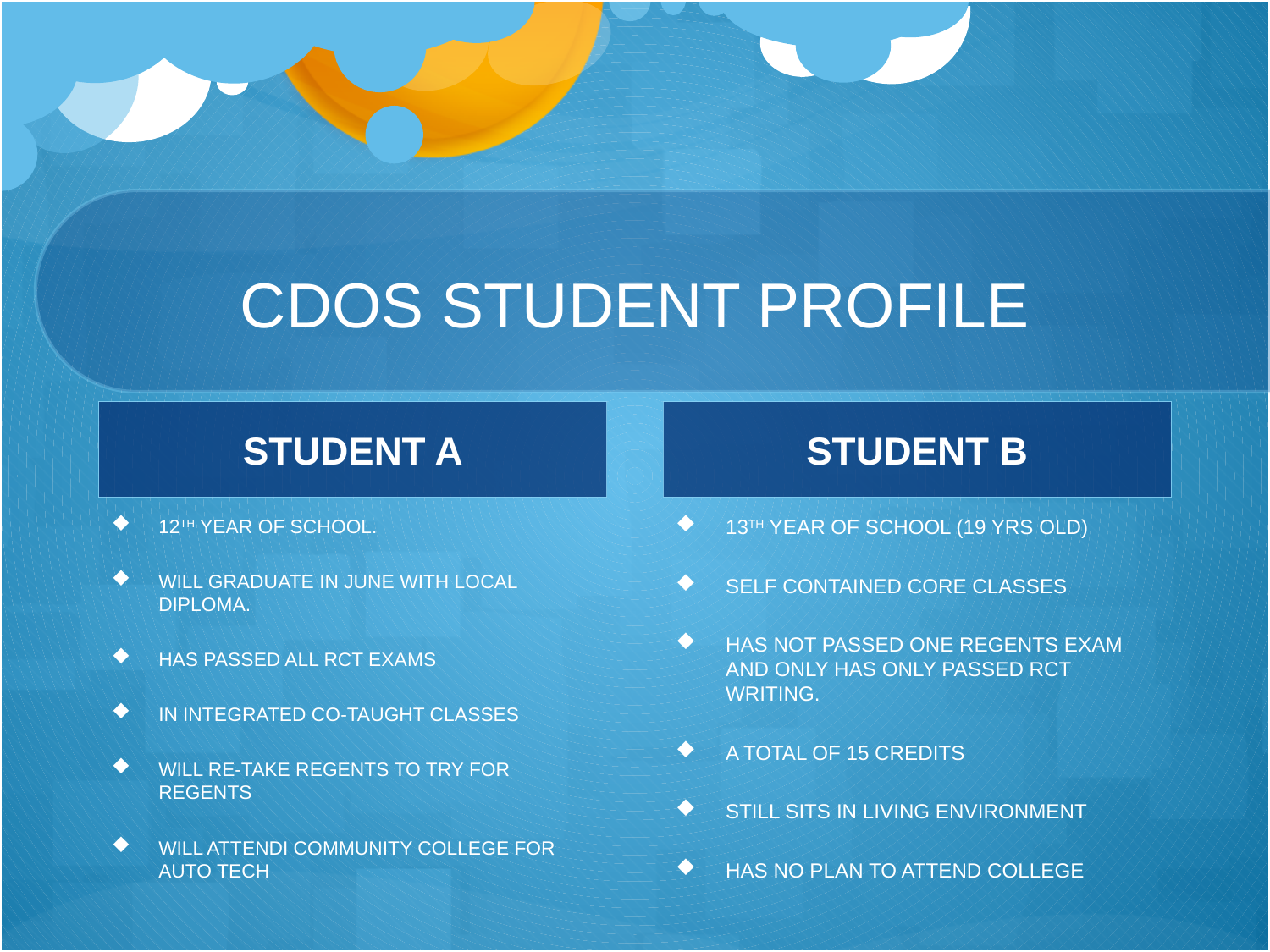

# CDOS STUDENT PROFILE
STUDENT A
STUDENT B
12TH YEAR OF SCHOOL.
WILL GRADUATE IN JUNE WITH LOCAL DIPLOMA.
HAS PASSED ALL RCT EXAMS
IN INTEGRATED CO-TAUGHT CLASSES
WILL RE-TAKE REGENTS TO TRY FOR REGENTS
WILL ATTENDI COMMUNITY COLLEGE FOR AUTO TECH
13TH YEAR OF SCHOOL (19 YRS OLD)
SELF CONTAINED CORE CLASSES
HAS NOT PASSED ONE REGENTS EXAM AND ONLY HAS ONLY PASSED RCT WRITING.
A TOTAL OF 15 CREDITS
STILL SITS IN LIVING ENVIRONMENT
HAS NO PLAN TO ATTEND COLLEGE